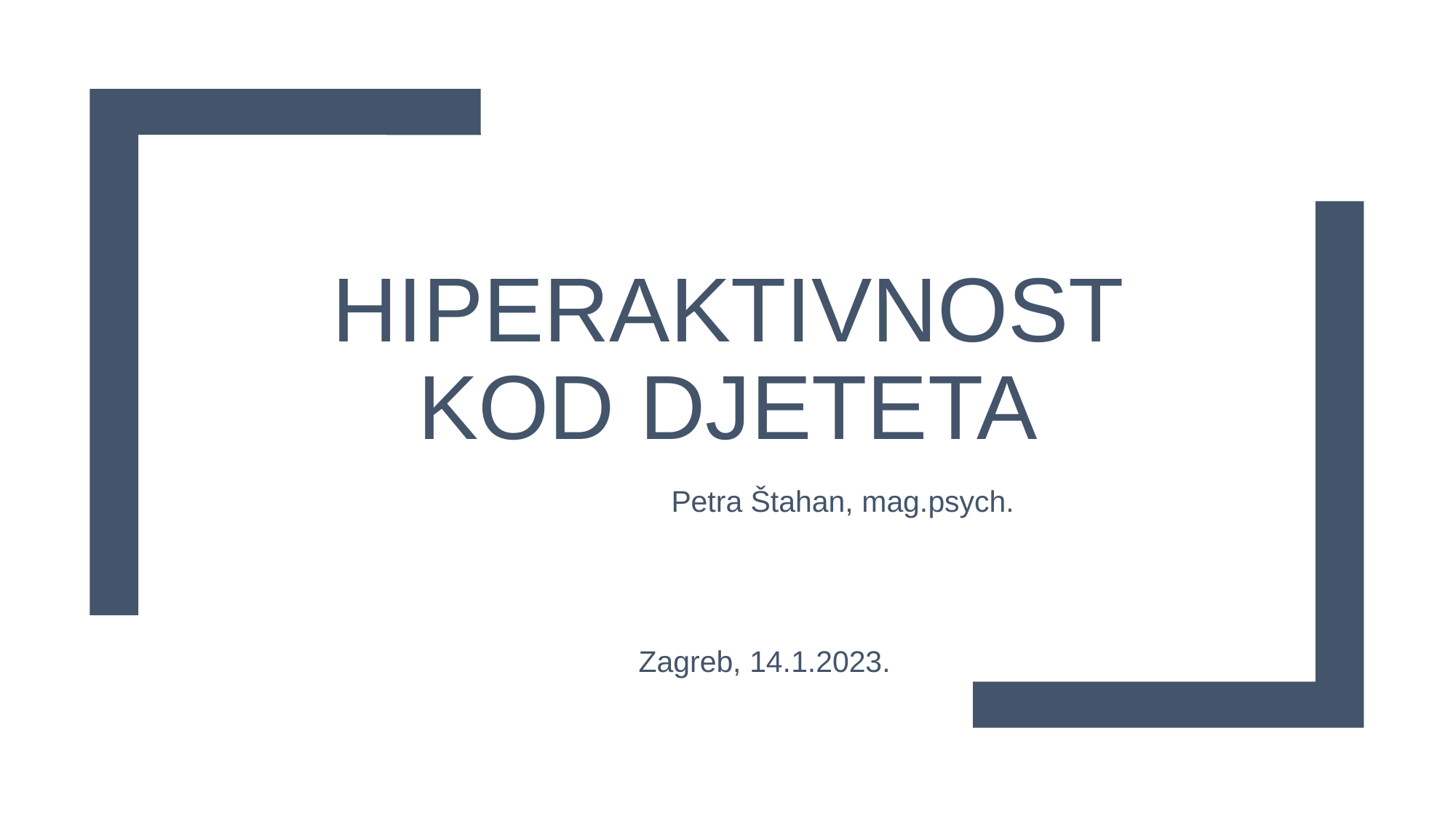

# Hiperaktivnost kod djeteta
				        Petra Štahan, mag.psych.

Zagreb, 14.1.2023.